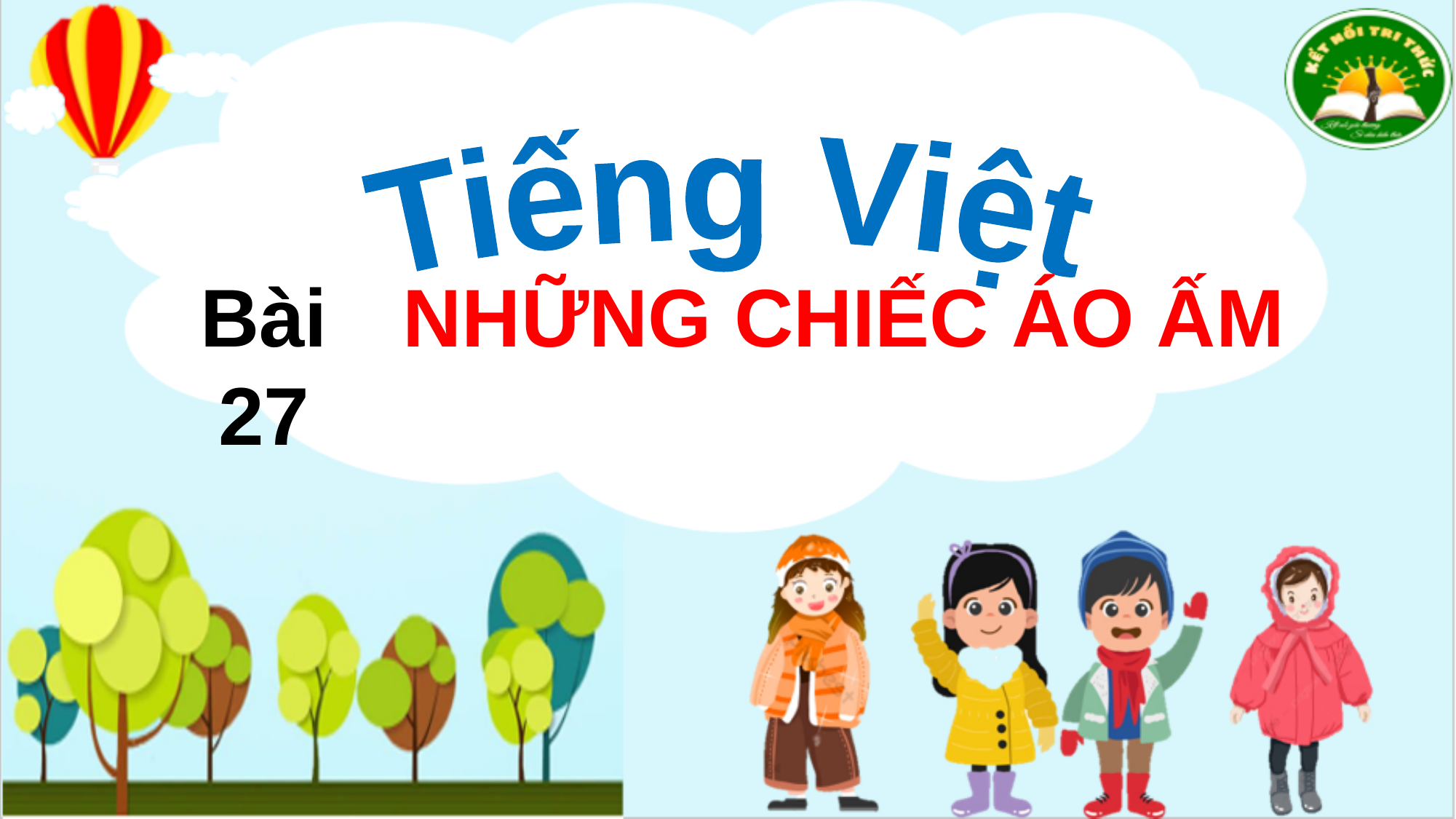

Tiếng Việt
Bài 27
NHỮNG CHIẾC ÁO ẤM